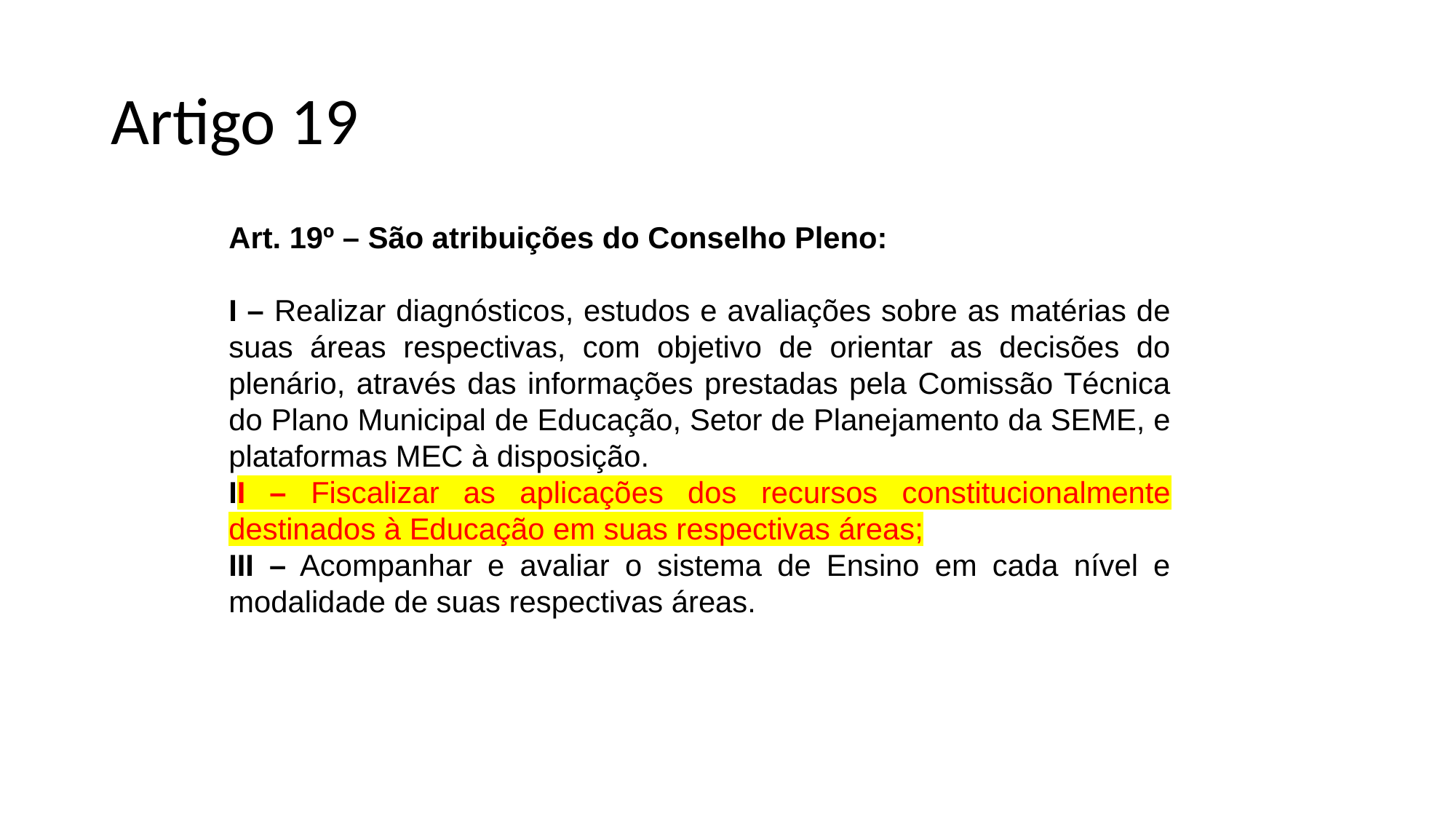

# Artigo 19
Art. 19º – São atribuições do Conselho Pleno:

I – Realizar diagnósticos, estudos e avaliações sobre as matérias de suas áreas respectivas, com objetivo de orientar as decisões do plenário, através das informações prestadas pela Comissão Técnica do Plano Municipal de Educação, Setor de Planejamento da SEME, e plataformas MEC à disposição.
II – Fiscalizar as aplicações dos recursos constitucionalmente destinados à Educação em suas respectivas áreas;
III – Acompanhar e avaliar o sistema de Ensino em cada nível e modalidade de suas respectivas áreas.